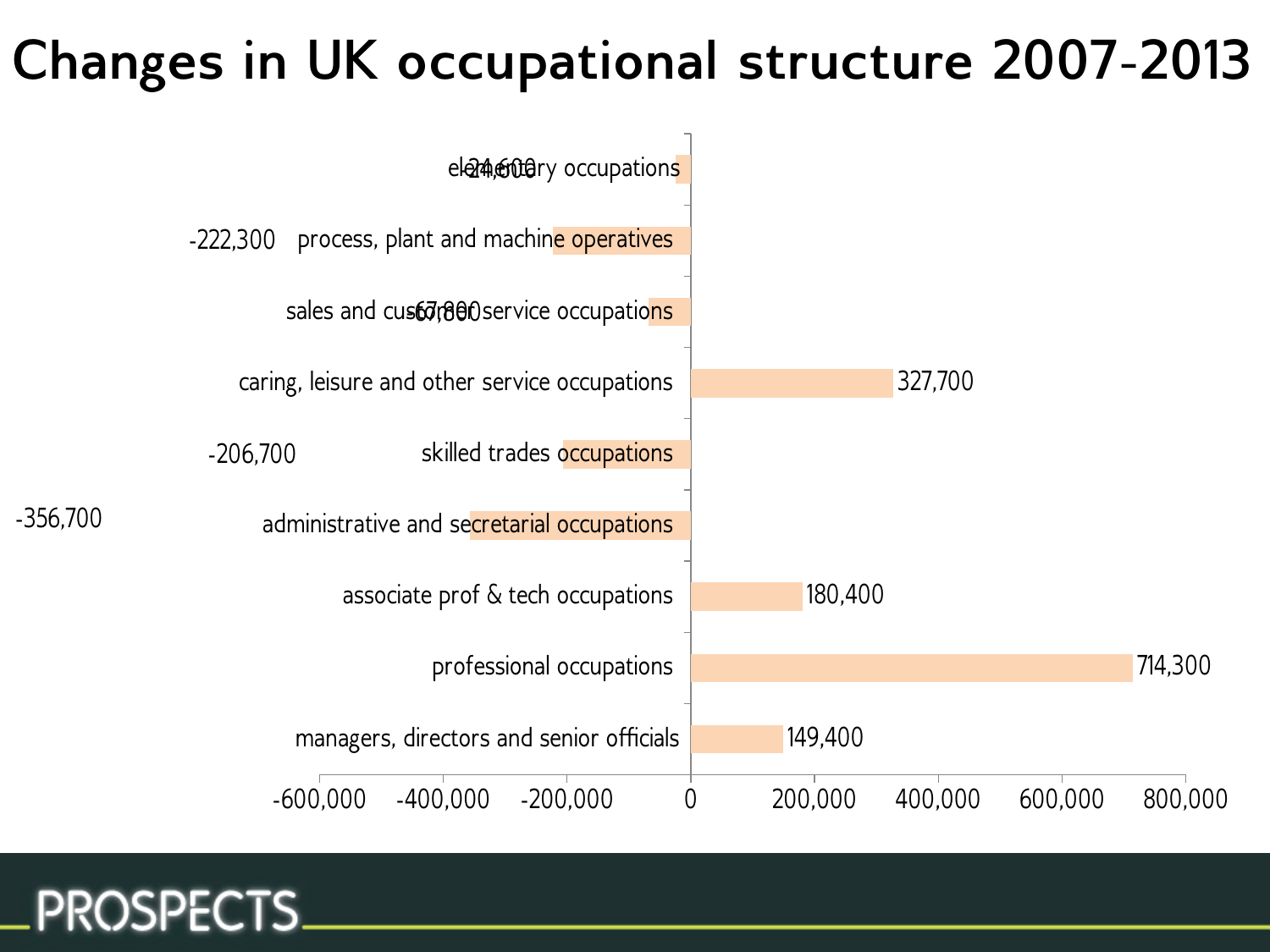

Changes in UK occupational structure 2007-2013

### Chart

| Category |  |
|---|---|
|  managers, directors and senior officials | 149400.0 |
|  professional occupations  | 714300.0 |
|  associate prof & tech occupations  | 180400.0 |
|  administrative and secretarial occupations  | -356700.0 |
|  skilled trades occupations  | -206700.0 |
|  caring, leisure and other service occupations  | 327700.0 |
|  sales and customer service occupations  | -67800.0 |
|  process, plant and machine operatives  | -222300.0 |
|  elementary occupations | -24600.0 |